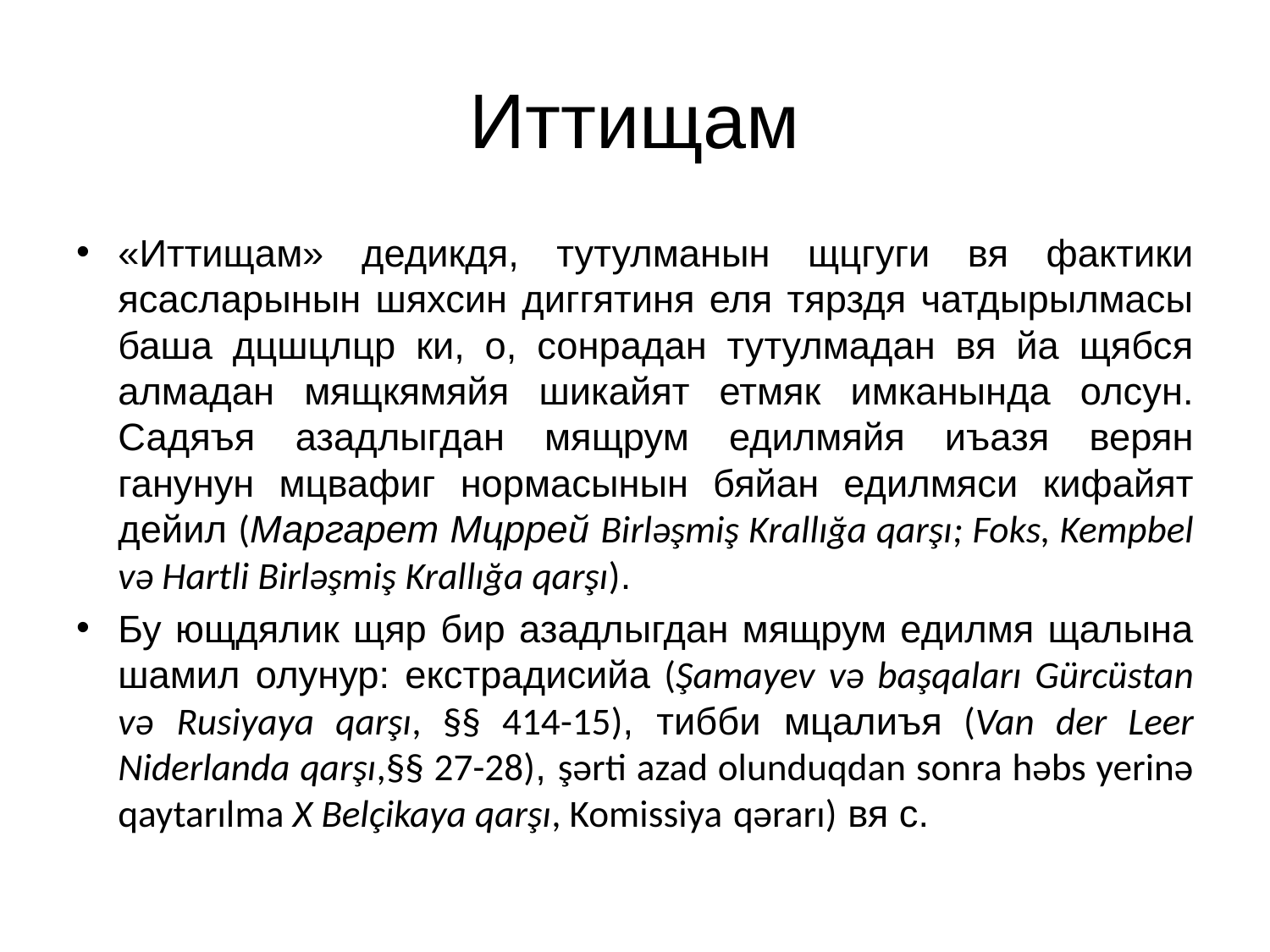

# Иттищам
«Иттищам» дедикдя, тутулманын щцгуги вя фактики ясасларынын шяхсин диггятиня еля тярздя чатдырылмасы баша дцшцлцр ки, о, сонрадан тутулмадан вя йа щябся алмадан мящкямяйя шикайят етмяк имканында олсун. Садяъя азадлыгдан мящрум едилмяйя иъазя верян ганунун мцвафиг нормасынын бяйан едилмяси кифайят дейил (Маргарет Мцррей Birləşmiş Krallığa qarşı; Foks, Kempbel və Hartli Birləşmiş Krallığa qarşı).
Бу ющдялик щяр бир азадлыгдан мящрум едилмя щалына шамил олунур: екстрадисийа (Şamayev və başqaları Gürcüstan və Rusiyaya qarşı, §§ 414-15), тибби мцалиъя (Van der Leer Niderlanda qarşı,§§ 27-28), şərti azad olunduqdan sonra həbs yerinə qaytarılma X Belçikaya qarşı, Komissiya qərarı) вя с.